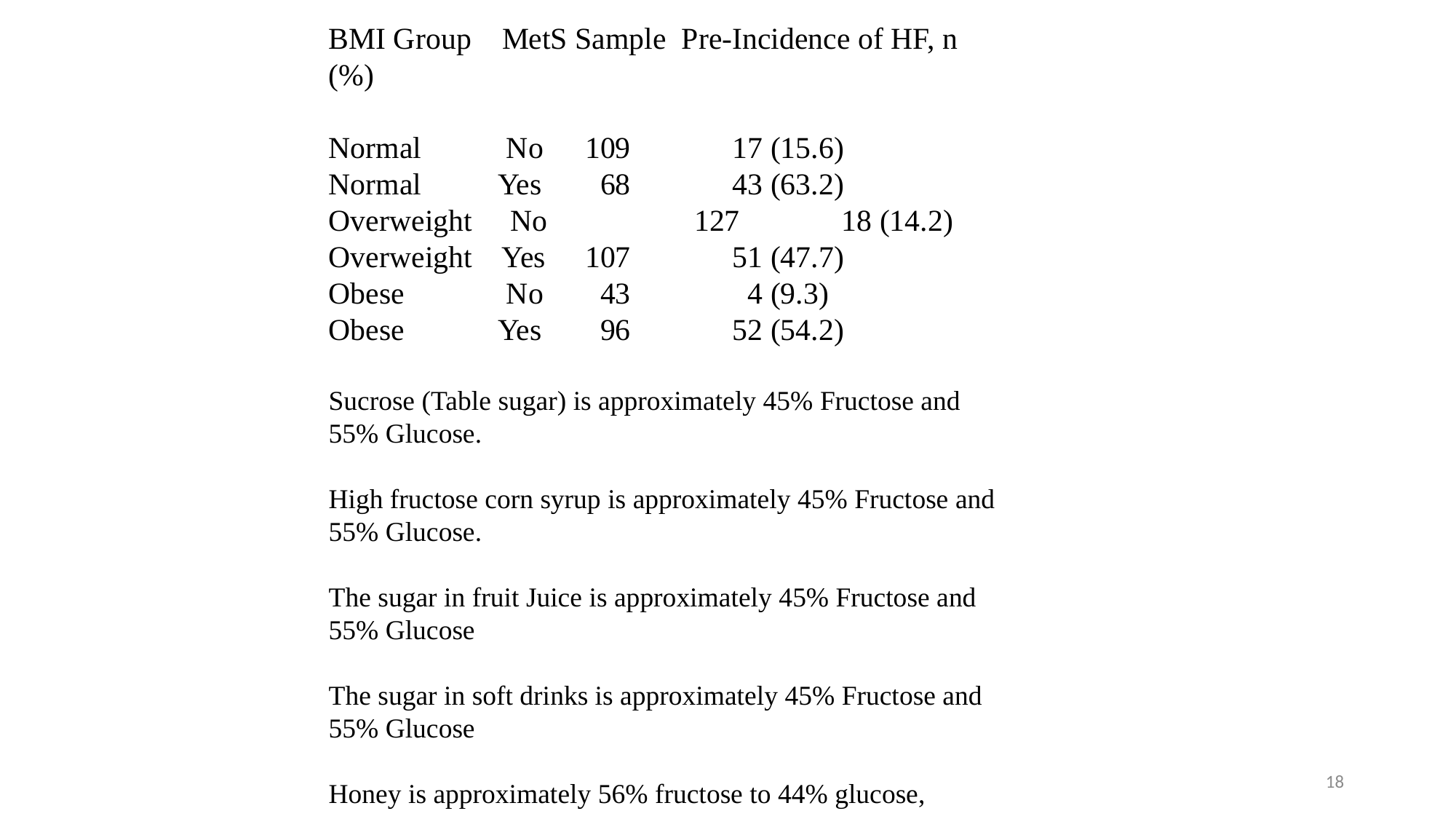

BMI Group    MetS Sample  Pre-Incidence of HF, n (%)

Normal	         No	     109	          17 (15.6)
Normal	        Yes	       68	          43 (63.2)
Overweight     No	     127	          18 (14.2)
Overweight    Yes	     107	          51 (47.7)
Obese	         No	       43	            4 (9.3)
Obese	        Yes	       96	          52 (54.2)

Sucrose (Table sugar) is approximately 45% Fructose and 55% Glucose.

High fructose corn syrup is approximately 45% Fructose and 55% Glucose.

The sugar in fruit Juice is approximately 45% Fructose and 55% Glucose

The sugar in soft drinks is approximately 45% Fructose and 55% Glucose

Honey is approximately 56% fructose to 44% glucose,

18